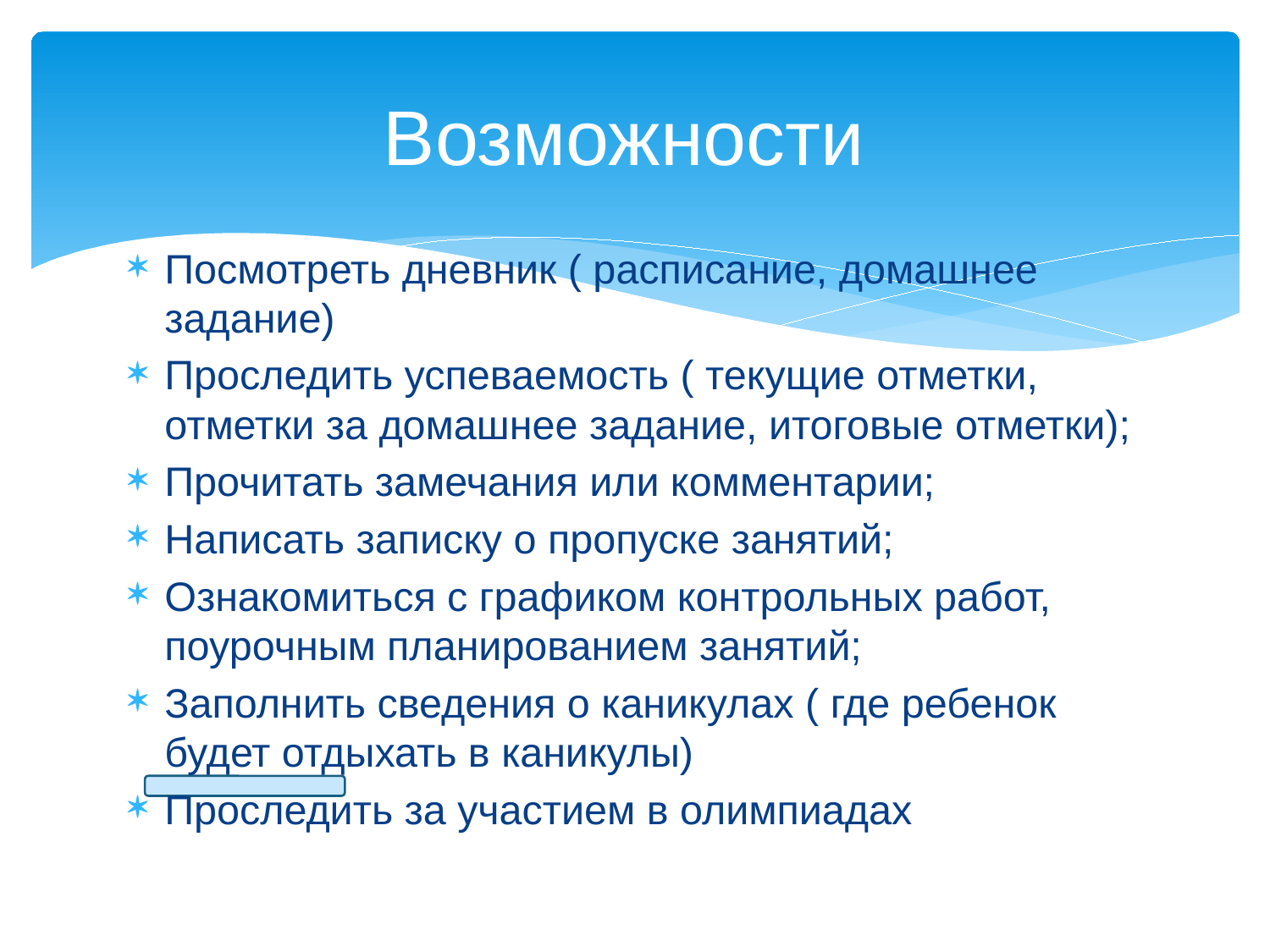

# Возможности
Посмотреть дневник ( расписание, домашнее задание)
Проследить успеваемость ( текущие отметки, отметки за домашнее задание, итоговые отметки);
Прочитать замечания или комментарии;
Написать записку о пропуске занятий;
Ознакомиться с графиком контрольных работ, поурочным планированием занятий;
Заполнить сведения о каникулах ( где ребенок будет отдыхать в каникулы)
Проследить за участием в олимпиадах